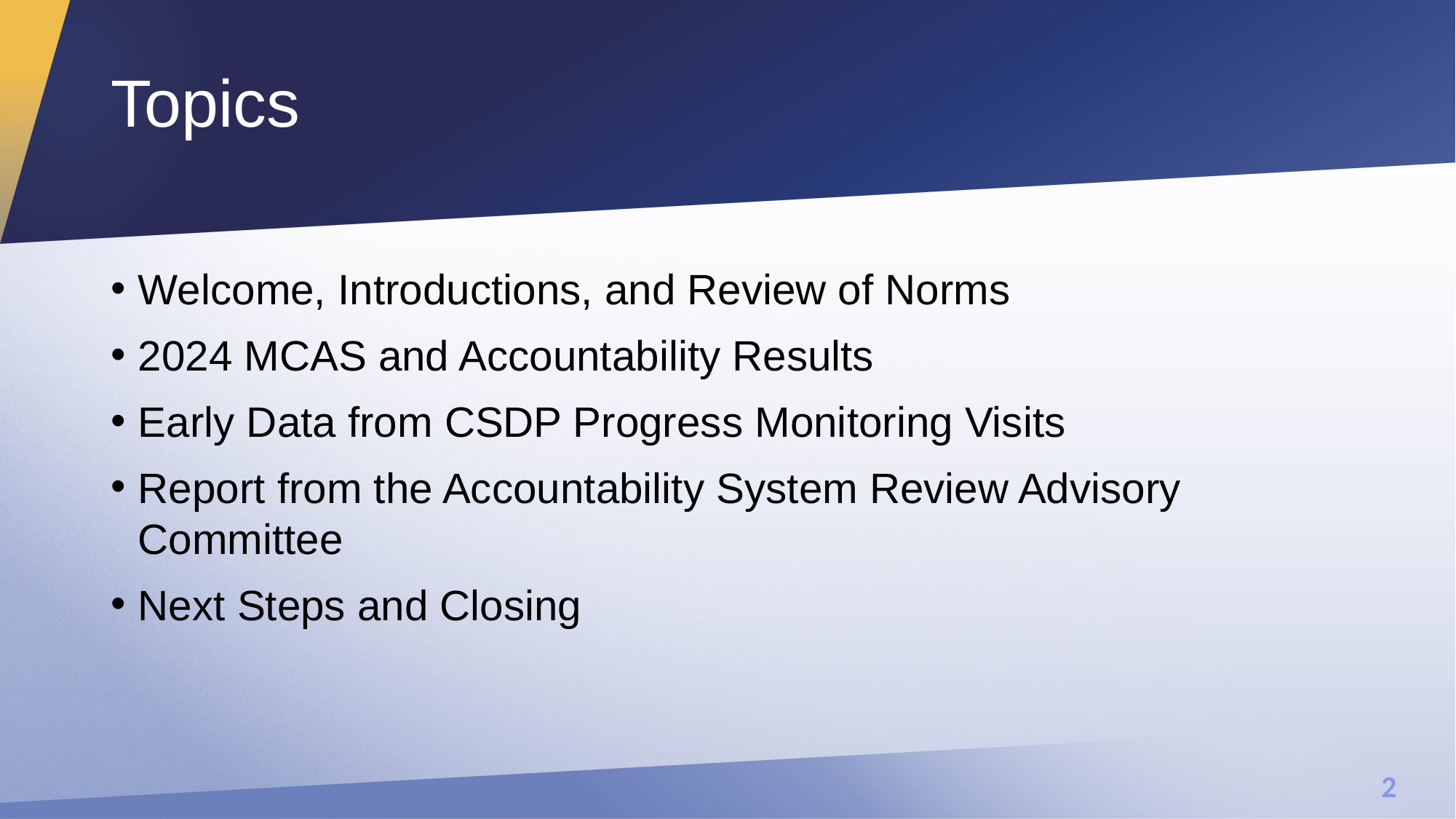

# Topics
Welcome, Introductions, and Review of Norms
2024 MCAS and Accountability Results
Early Data from CSDP Progress Monitoring Visits
Report from the Accountability System Review Advisory Committee
Next Steps and Closing